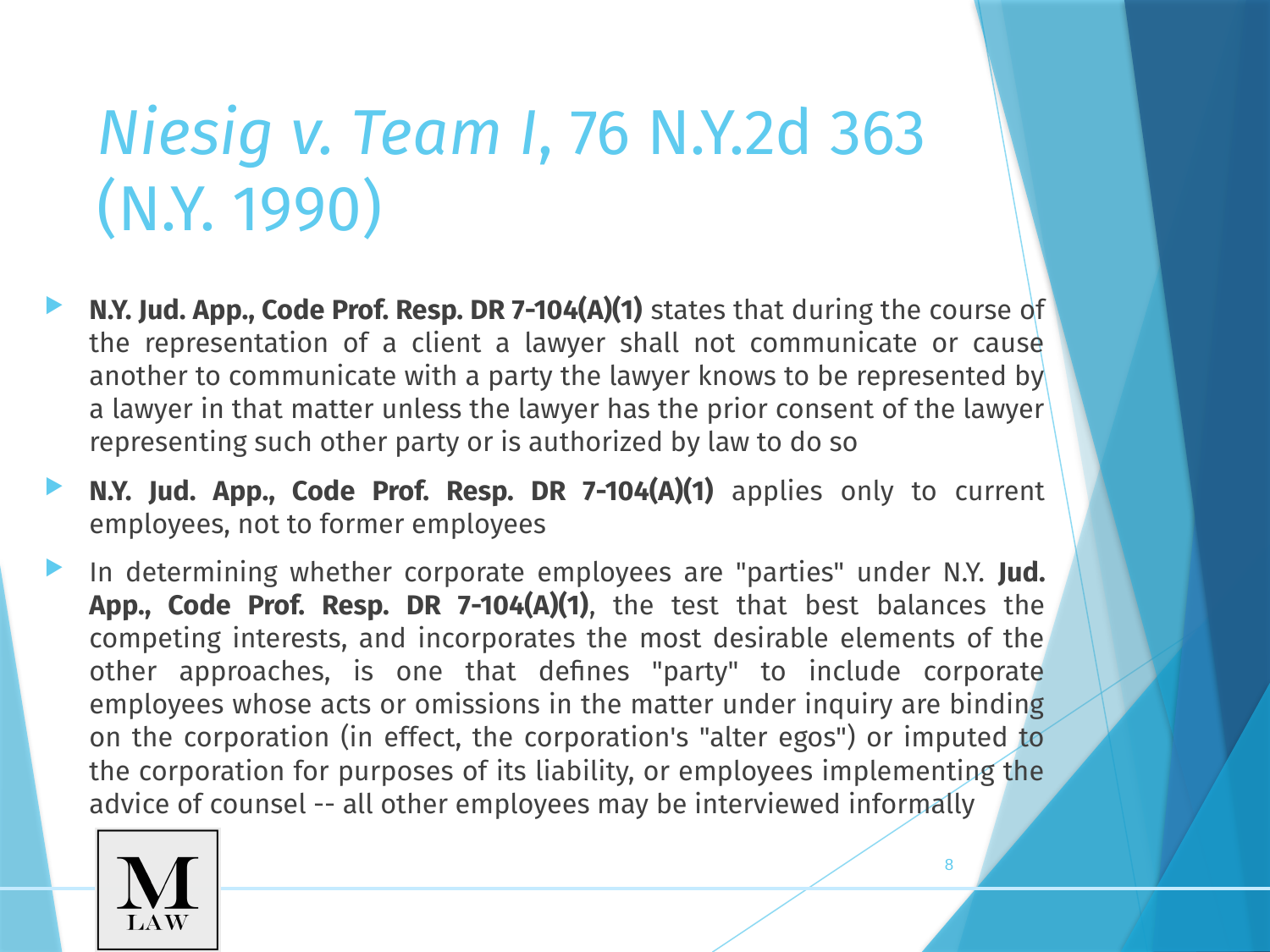

# Niesig v. Team I, 76 N.Y.2d 363 (N.Y. 1990)
N.Y. Jud. App., Code Prof. Resp. DR 7-104(A)(1) states that during the course of the representation of a client a lawyer shall not communicate or cause another to communicate with a party the lawyer knows to be represented by a lawyer in that matter unless the lawyer has the prior consent of the lawyer representing such other party or is authorized by law to do so
N.Y. Jud. App., Code Prof. Resp. DR 7-104(A)(1) applies only to current employees, not to former employees
In determining whether corporate employees are "parties" under N.Y. Jud. App., Code Prof. Resp. DR 7-104(A)(1), the test that best balances the competing interests, and incorporates the most desirable elements of the other approaches, is one that defines "party" to include corporate employees whose acts or omissions in the matter under inquiry are binding on the corporation (in effect, the corporation's "alter egos") or imputed to the corporation for purposes of its liability, or employees implementing the advice of counsel -- all other employees may be interviewed informally
8